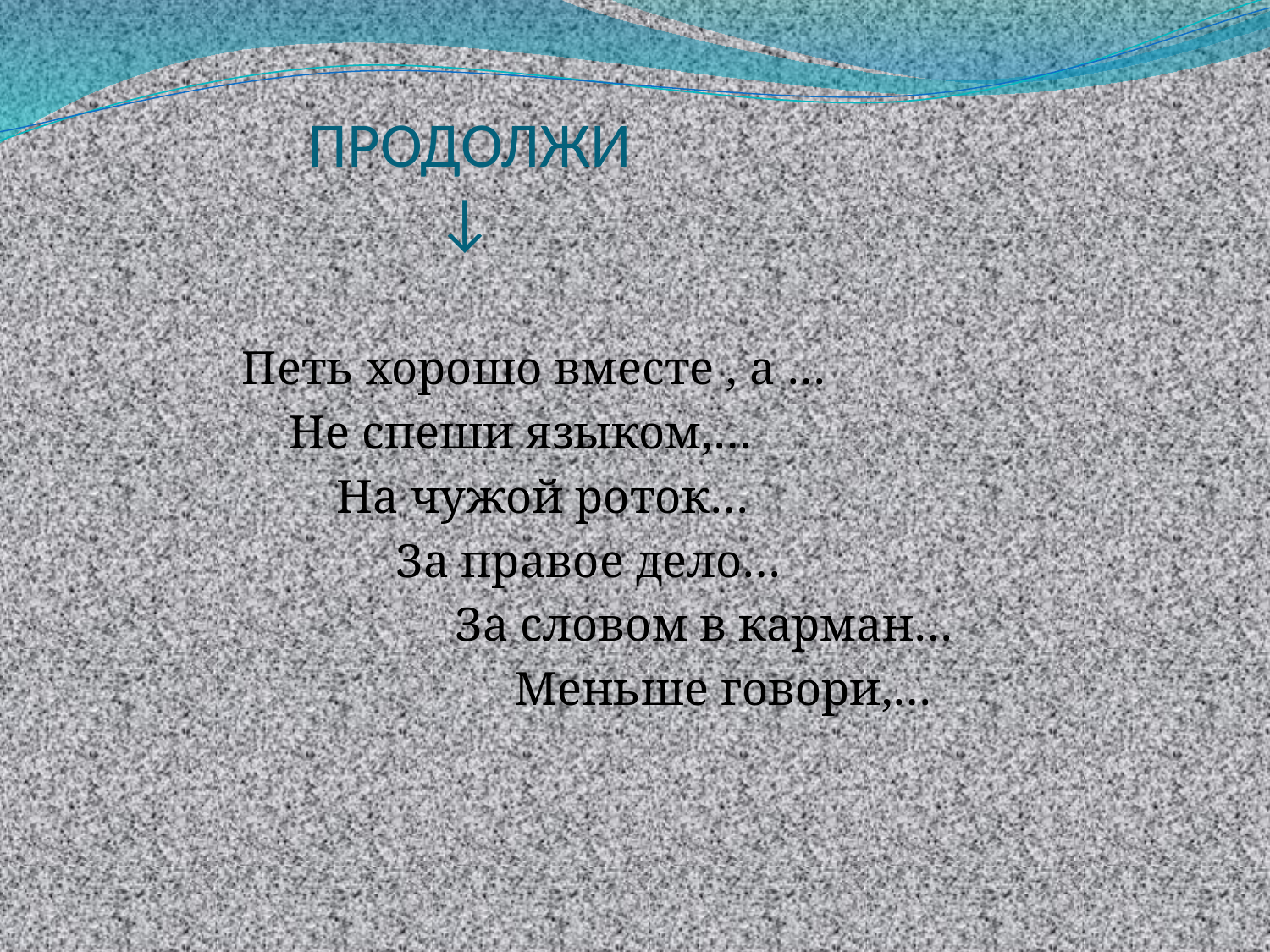

# ПРОДОЛЖИ ↓

              Петь хорошо вместе , а …
                  Не спеши языком,…
                      На чужой роток…
                           За правое дело…
                                За словом в карман…
                                     Меньше говори,…